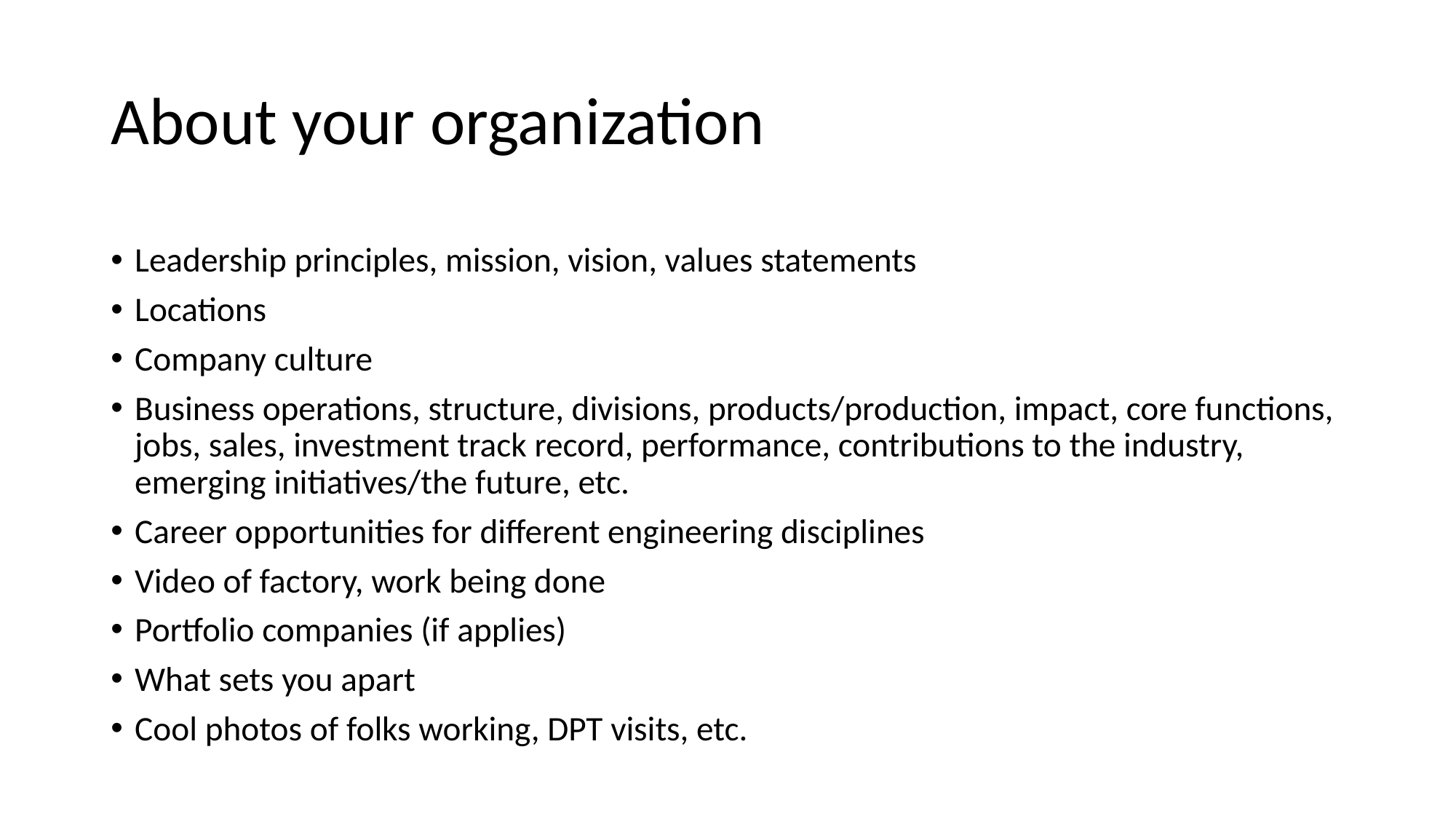

# About your organization
Leadership principles, mission, vision, values statements
Locations
Company culture
Business operations, structure, divisions, products/production, impact, core functions, jobs, sales, investment track record, performance, contributions to the industry, emerging initiatives/the future, etc.
Career opportunities for different engineering disciplines
Video of factory, work being done
Portfolio companies (if applies)
What sets you apart
Cool photos of folks working, DPT visits, etc.